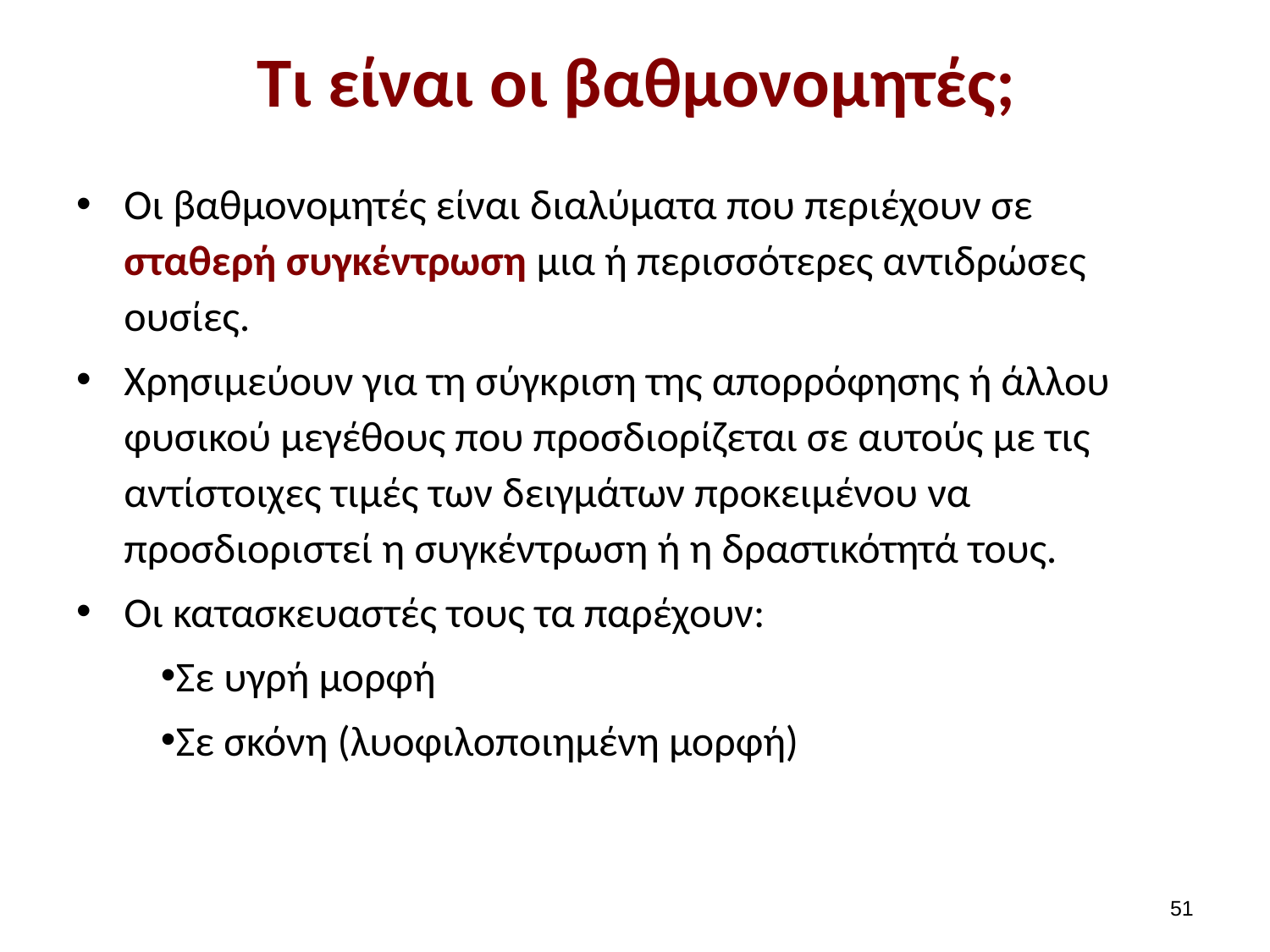

# Τι είναι οι βαθμονομητές;
Oι βαθμονομητές είναι διαλύματα που περιέχουν σε σταθερή συγκέντρωση μια ή περισσότερες αντιδρώσες ουσίες.
Χρησιμεύουν για τη σύγκριση της απορρόφησης ή άλλου φυσικού μεγέθους που προσδιορίζεται σε αυτούς με τις αντίστοιχες τιμές των δειγμάτων προκειμένου να προσδιοριστεί η συγκέντρωση ή η δραστικότητά τους.
Οι κατασκευαστές τους τα παρέχουν:
Σε υγρή μορφή
Σε σκόνη (λυοφιλοποιημένη μορφή)
51